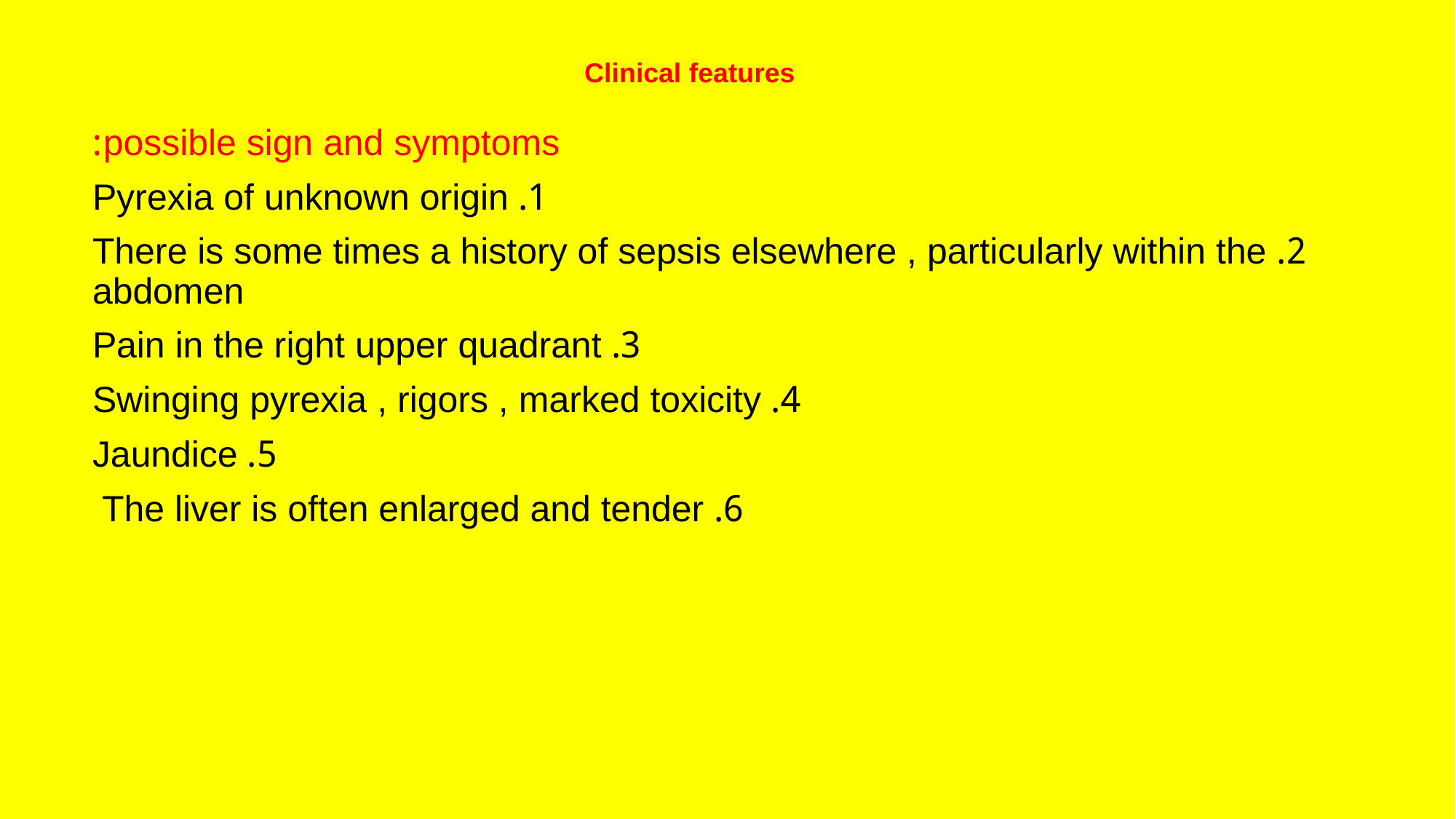

# Clinical features
possible sign and symptoms:
1. Pyrexia of unknown origin
2. There is some times a history of sepsis elsewhere , particularly within the abdomen
3. Pain in the right upper quadrant
4. Swinging pyrexia , rigors , marked toxicity
5. Jaundice
6. The liver is often enlarged and tender